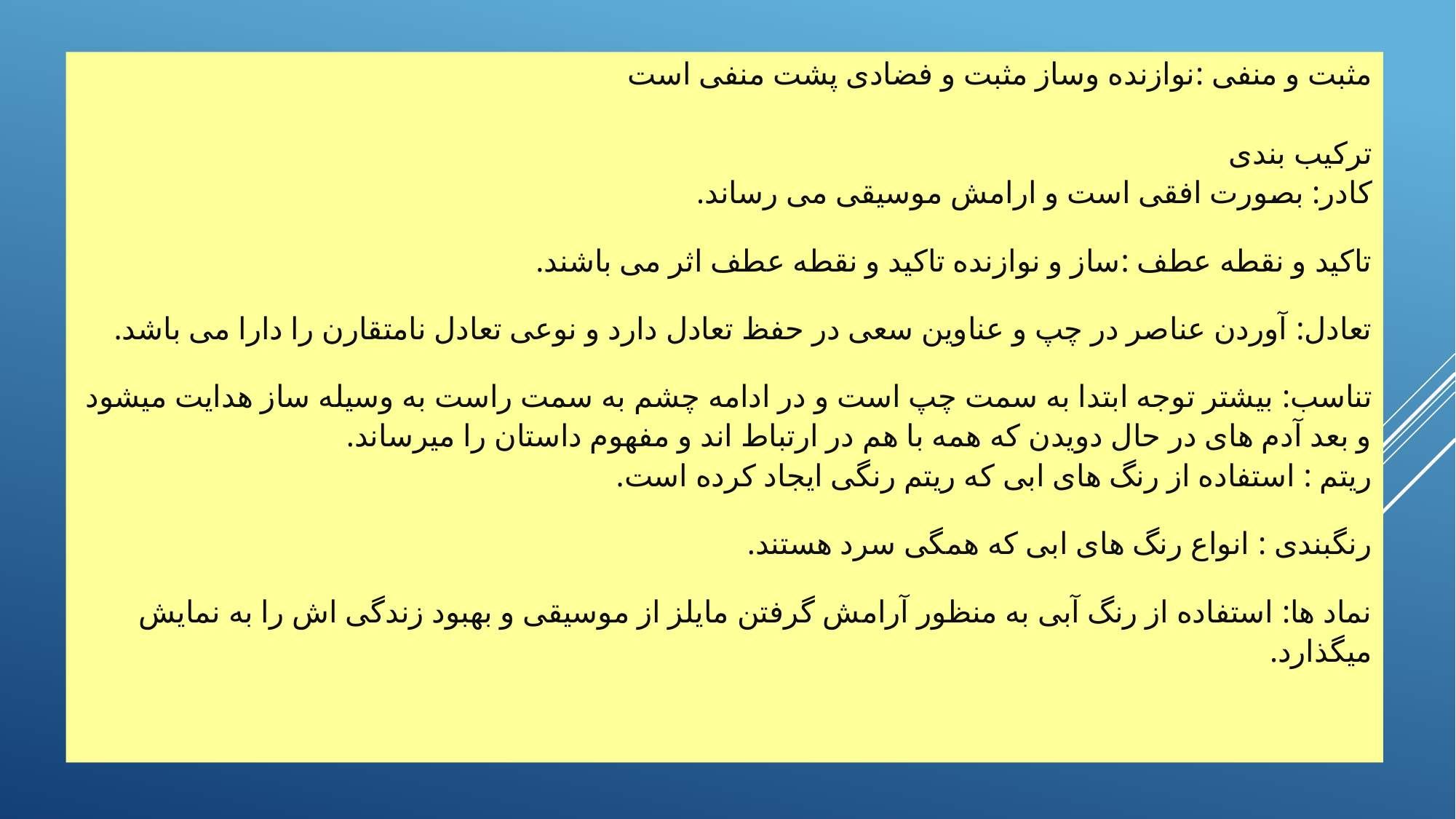

مثبت و منفی :نوازنده وساز مثبت و فضادی پشت منفی است

ترکیب بندی
کادر: بصورت افقی است و ارامش موسیقی می رساند.

تاکید و نقطه عطف :ساز و نوازنده تاکید و نقطه عطف اثر می باشند.

تعادل: آوردن عناصر در چپ و عناوین سعی در حفظ تعادل دارد و نوعی تعادل نامتقارن را دارا می باشد.

تناسب: بیشتر توجه ابتدا به سمت چپ است و در ادامه چشم به سمت راست به وسیله ساز هدایت میشود و بعد آدم های در حال دویدن که همه با هم در ارتباط اند و مفهوم داستان را میرساند.
ریتم : استفاده از رنگ های ابی که ریتم رنگی ایجاد کرده است.

رنگبندی : انواع رنگ های ابی که همگی سرد هستند.

نماد ها: استفاده از رنگ آبی به منظور آرامش گرفتن مایلز از موسیقی و بهبود زندگی اش را به نمایش میگذارد.